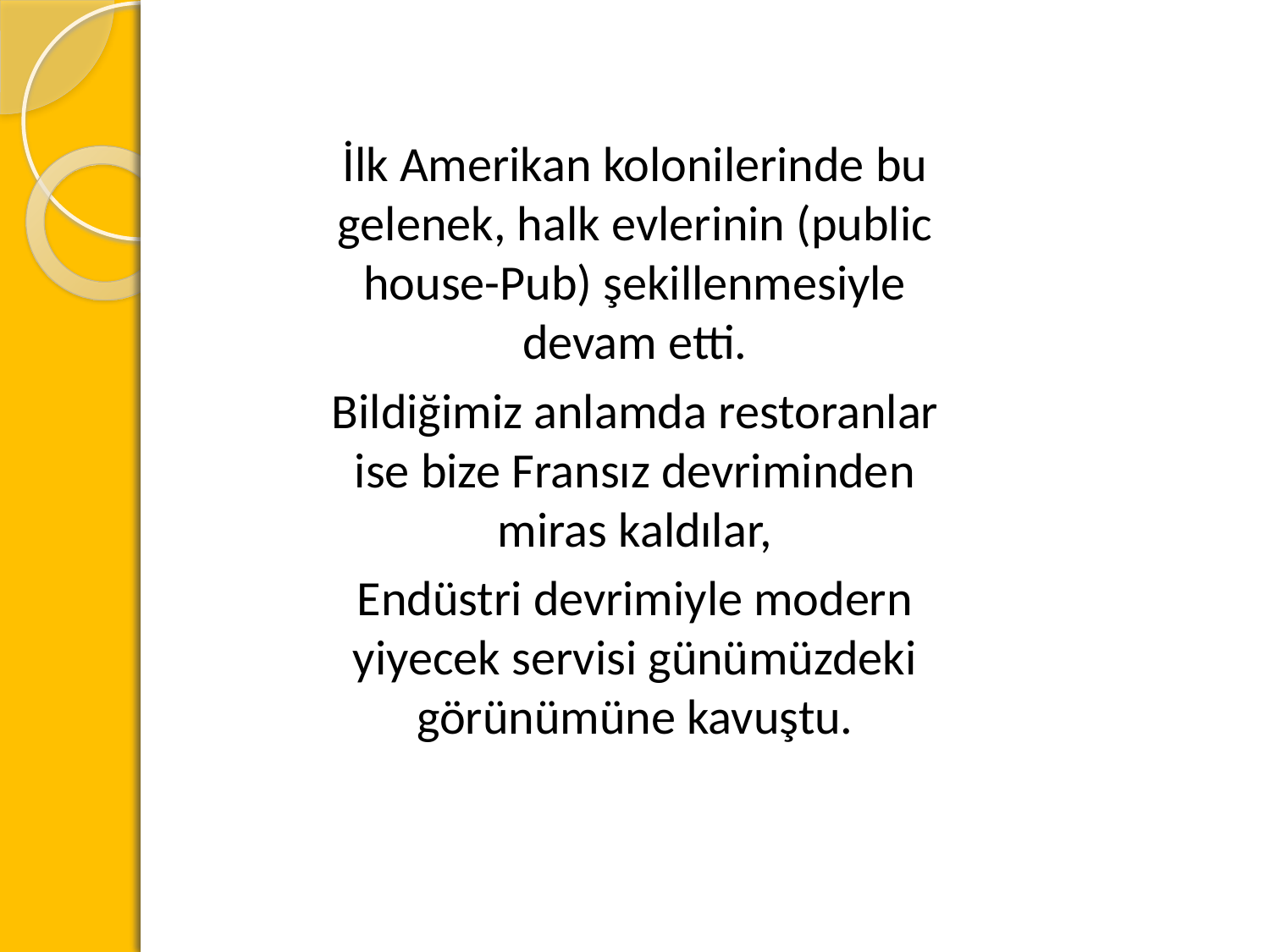

İlk Amerikan kolonilerinde bu gelenek, halk evlerinin (public house-Pub) şekillenmesiyle devam etti.
Bildiğimiz anlamda restoranlar ise bize Fransız devriminden miras kaldılar,
Endüstri devrimiyle modern yiyecek servisi günümüzdeki görünümüne kavuştu.